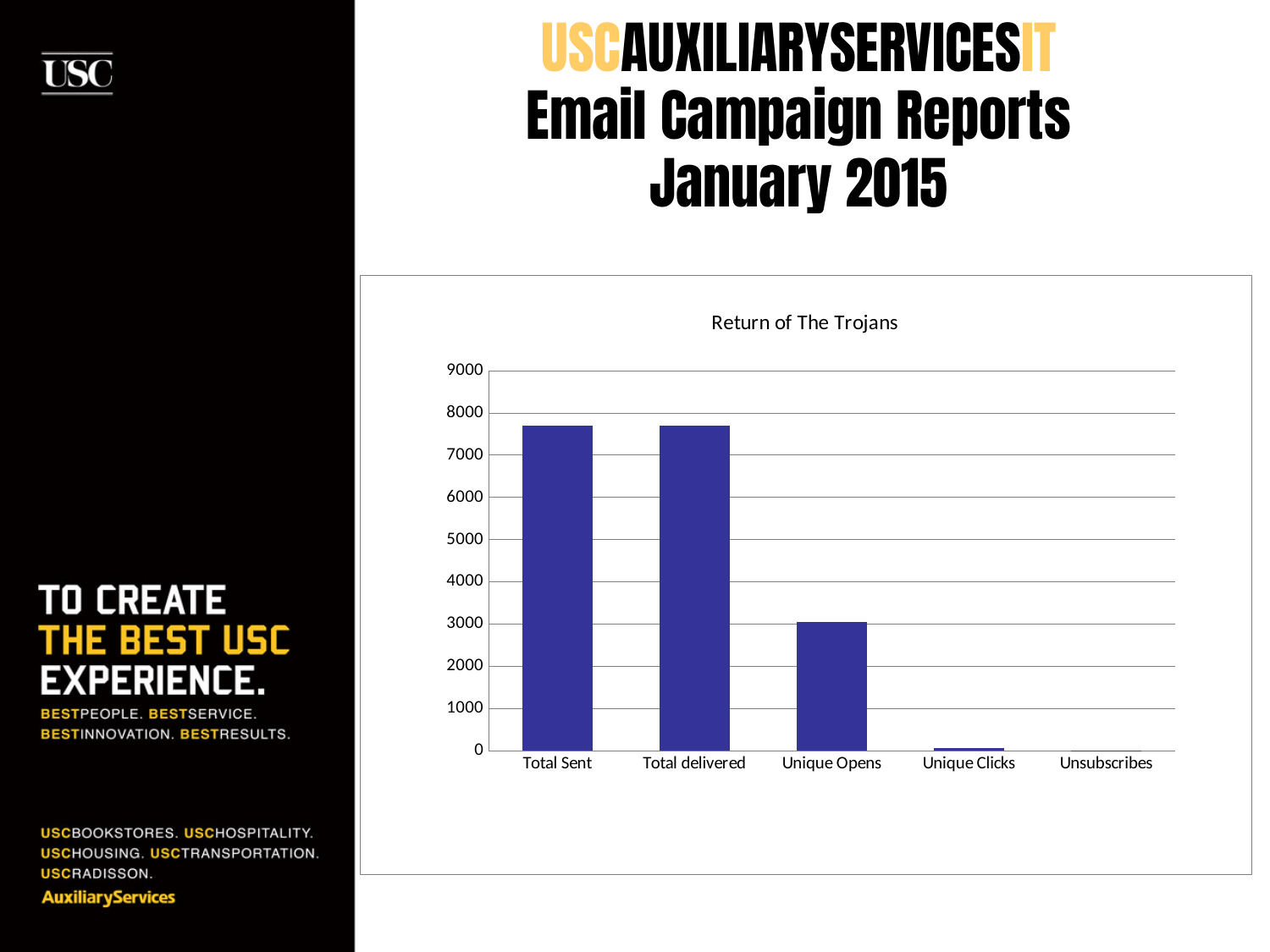

# USCAUXILIARYSERVICESIT Email Campaign Reports January 2015

### Chart: Return of The Trojans

| Category | BKS List |
|---|---|
| Total Sent | 7706.0 |
| Total delivered | 7694.0 |
| Unique Opens | 3040.0 |
| Unique Clicks | 64.0 |
| Unsubscribes | 8.0 |